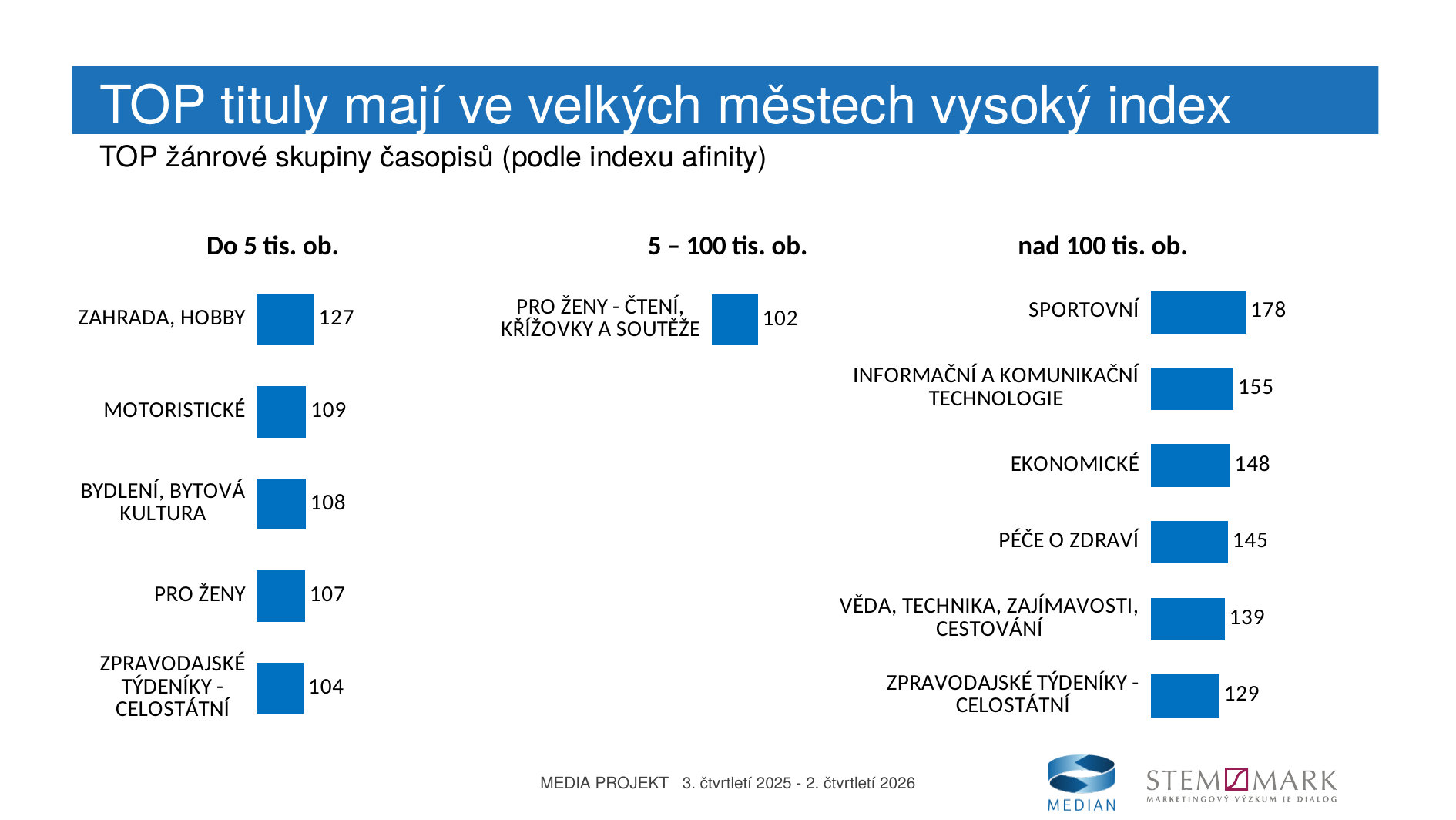

TOP tituly mají ve velkých městech vysoký index
TOP žánrové skupiny časopisů (podle indexu afinity)

### Chart: Do 5 tis. ob.

| Category | Časopisy |
|---|---|
| ZAHRADA, HOBBY | 126.96276595123 |
| MOTORISTICKÉ | 109.487506421913 |
| BYDLENÍ, BYTOVÁ KULTURA | 108.352742181187 |
| PRO ŽENY | 106.921620613001 |
| ZPRAVODAJSKÉ TÝDENÍKY - CELOSTÁTNÍ | 104.297529557496 |

### Chart: nad 100 tis. ob.

| Category | Žánrové skupiny |
|---|---|
| SPORTOVNÍ | 178.439532085327 |
| INFORMAČNÍ A KOMUNIKAČNÍ TECHNOLOGIE | 154.863904484881 |
| EKONOMICKÉ | 148.453847378708 |
| PÉČE O ZDRAVÍ | 144.658345456765 |
| VĚDA, TECHNIKA, ZAJÍMAVOSTI, CESTOVÁNÍ | 138.524412905316 |
| ZPRAVODAJSKÉ TÝDENÍKY - CELOSTÁTNÍ | 128.542802294795 |

### Chart: 5 – 100 tis. ob.

| Category | Deníky a suplementy |
|---|---|
| PRO ŽENY - ČTENÍ, KŘÍŽOVKY A SOUTĚŽE | 101.996652662766 |